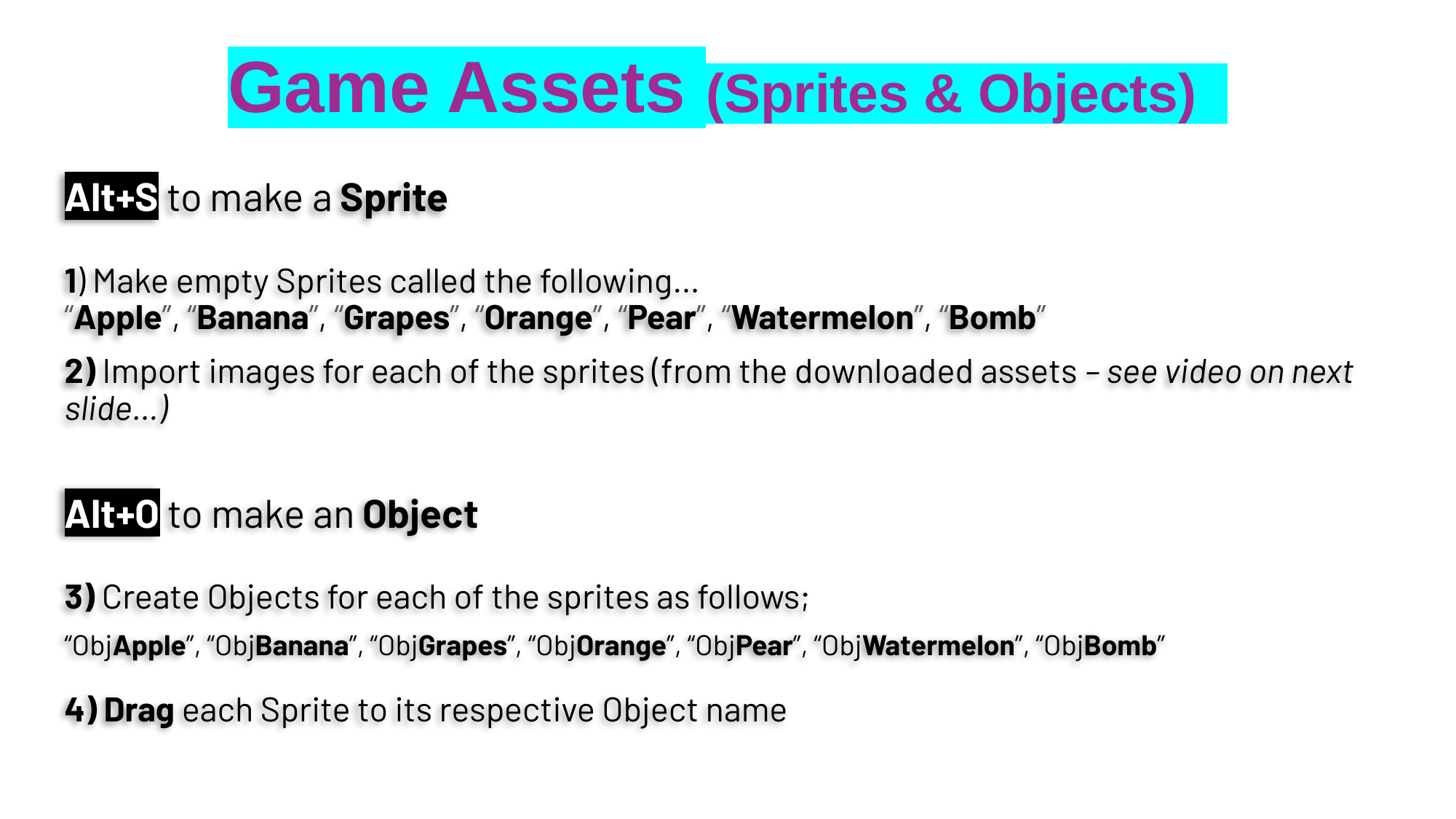

# Game Assets (Sprites & Objects)
Alt+S to make a Sprite
1) Make empty Sprites called the following…
“Apple”, “Banana”, “Grapes”, “Orange”, “Pear”, “Watermelon”, “Bomb”
2) Import images for each of the sprites (from the downloaded assets – see video on next slide…)
Alt+O to make an Object
3) Create Objects for each of the sprites as follows;
“ObjApple”, “ObjBanana”, “ObjGrapes”, “ObjOrange”, “ObjPear”, “ObjWatermelon”, “ObjBomb”
4) Drag each Sprite to its respective Object name